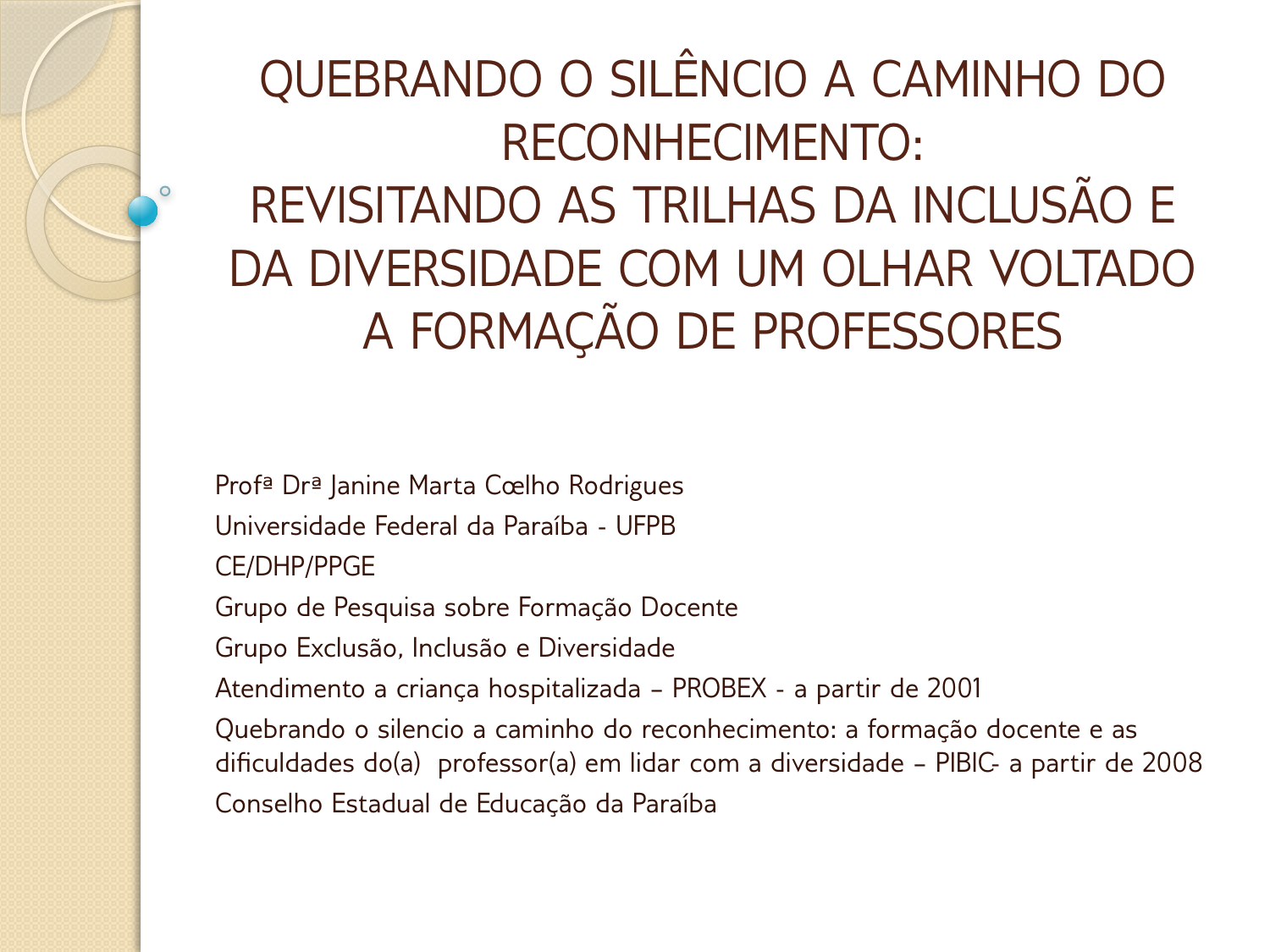

# QUEBRANDO O SILÊNCIO A CAMINHO DO RECONHECIMENTO: REVISITANDO AS TRILHAS DA INCLUSÃO E DA DIVERSIDADE COM UM OLHAR VOLTADO A FORMAÇÃO DE PROFESSORES
Profª Drª Janine Marta Coelho Rodrigues
Universidade Federal da Paraíba - UFPB
CE/DHP/PPGE
Grupo de Pesquisa sobre Formação Docente
Grupo Exclusão, Inclusão e Diversidade
Atendimento a criança hospitalizada – PROBEX - a partir de 2001
Quebrando o silencio a caminho do reconhecimento: a formação docente e as dificuldades do(a)  professor(a) em lidar com a diversidade – PIBIC- a partir de 2008
Conselho Estadual de Educação da Paraíba